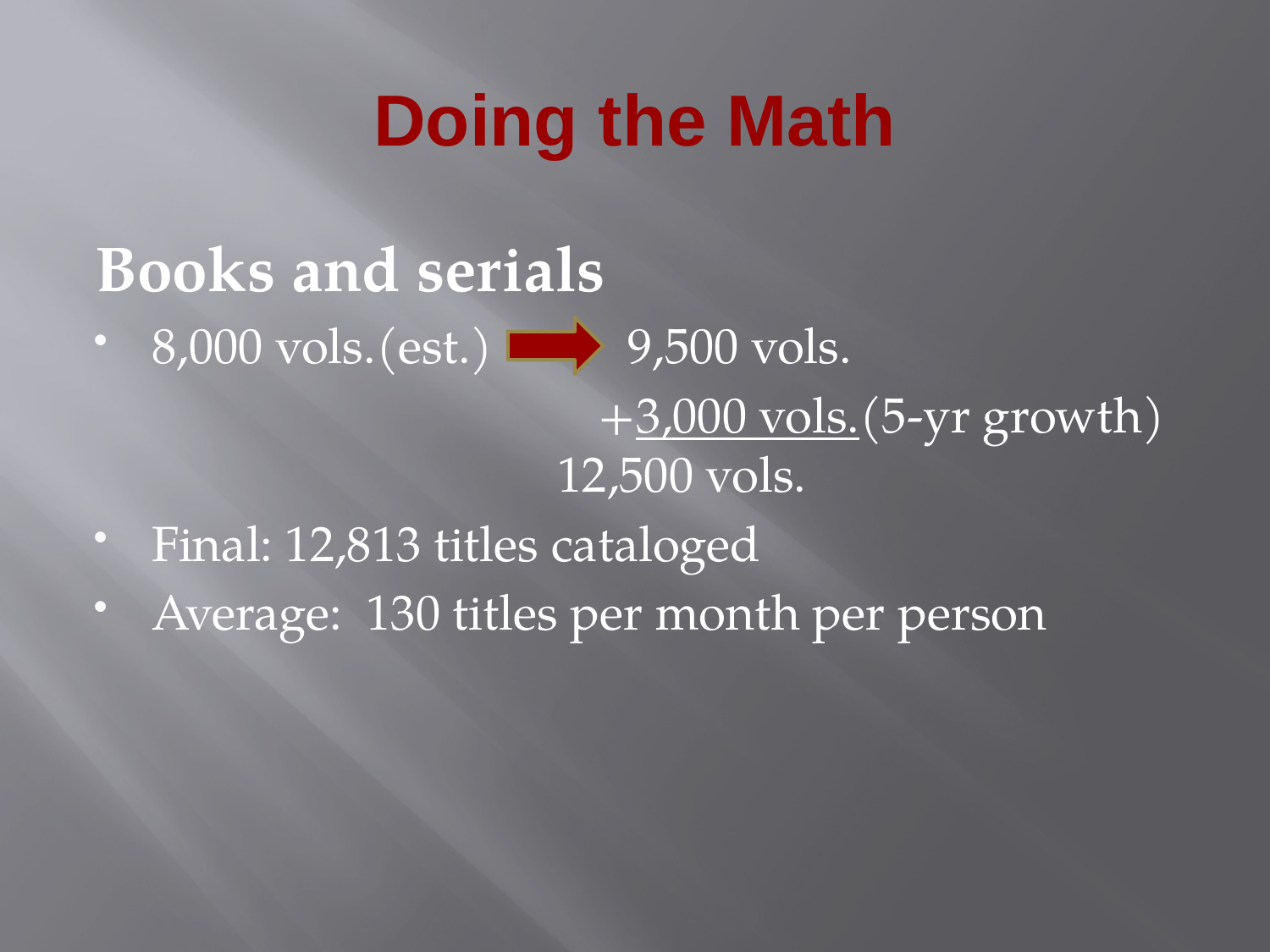

# Doing the Math
Books and serials
8,000 vols.(est.)           9,500 vols.
                                         +3,000 vols.(5-yr growth)				  12,500 vols.
Final: 12,813 titles cataloged
Average:  130 titles per month per person